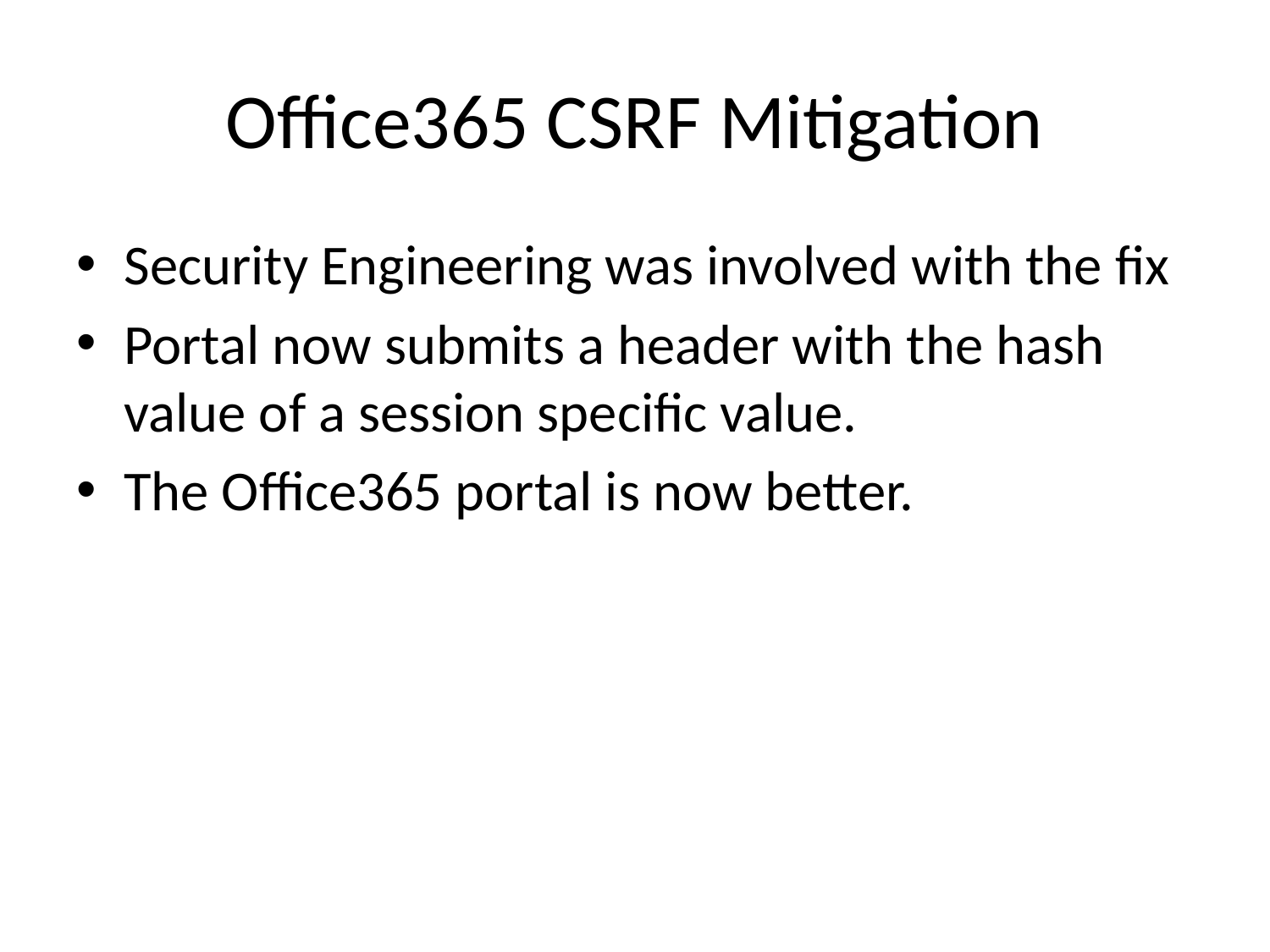

# Office365 CSRF Mitigation
Security Engineering was involved with the fix
Portal now submits a header with the hash value of a session specific value.
The Office365 portal is now better.